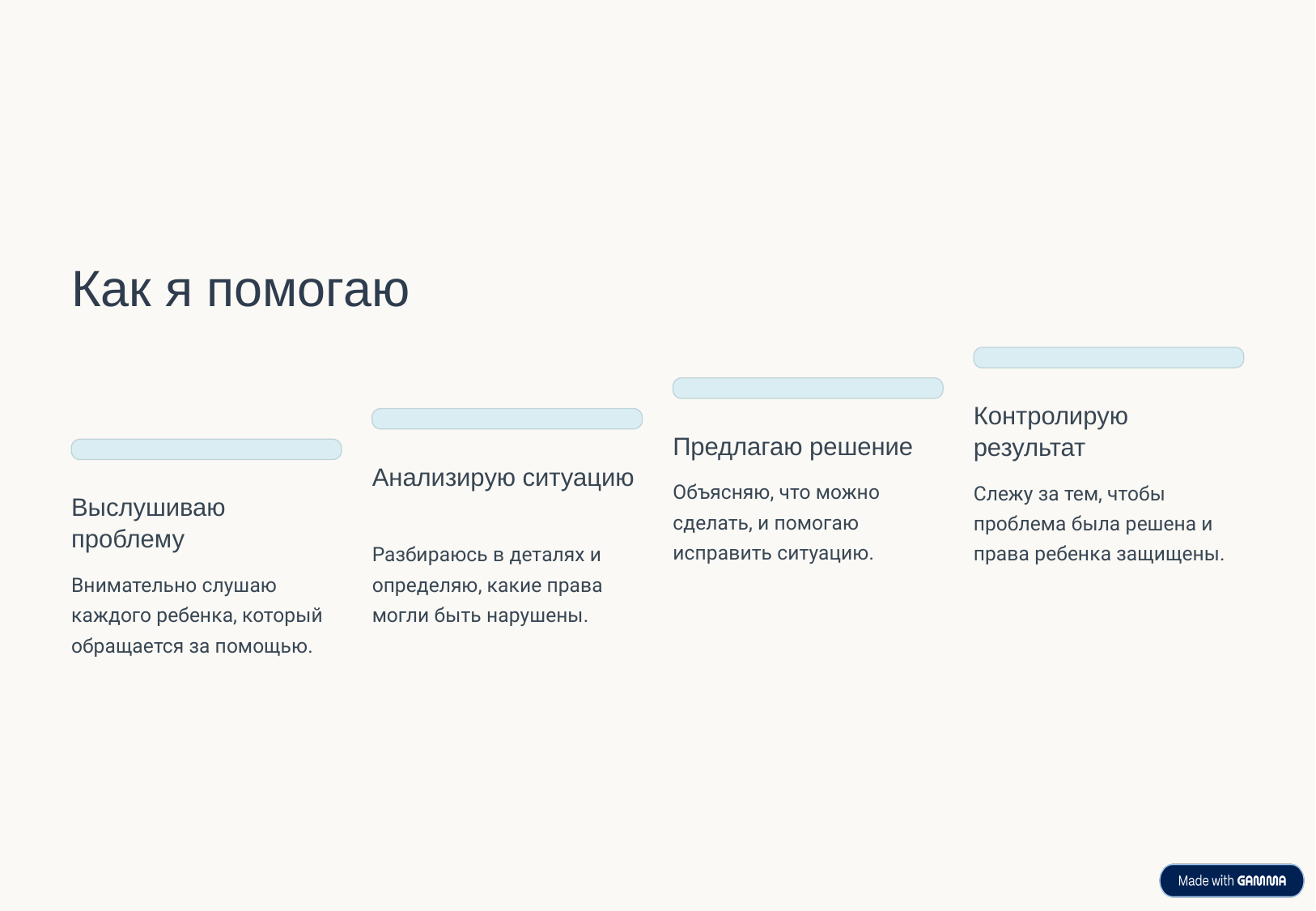

Как я помогаю

Контролирую результат

Предлагаю решение

Анализирую ситуацию
Объясняю, что можно сделать, и помогаю исправить ситуацию.
Слежу за тем, чтобы проблема была решена и права ребенка защищены.
Выслушиваю проблему
Разбираюсь в деталях и определяю, какие права могли быть нарушены.
Внимательно слушаю каждого ребенка, который обращается за помощью.